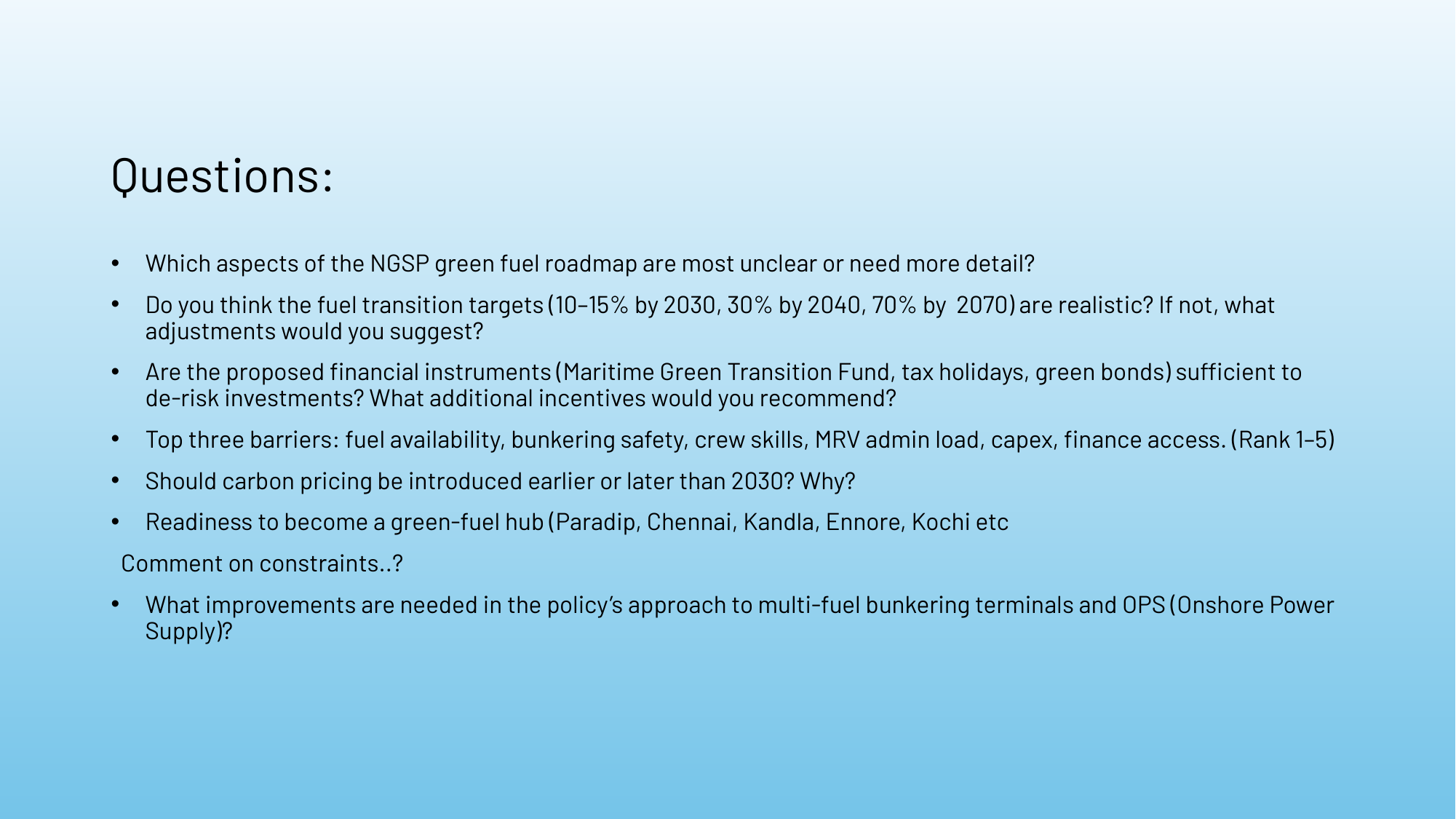

# Questions:
Which aspects of the NGSP green fuel roadmap are most unclear or need more detail?
Do you think the fuel transition targets (10–15% by 2030, 30% by 2040, 70% by  2070) are realistic? If not, what adjustments would you suggest?
Are the proposed financial instruments (Maritime Green Transition Fund, tax holidays, green bonds) sufficient to de-risk investments? What additional incentives would you recommend?
Top three barriers: fuel availability, bunkering safety, crew skills, MRV admin load, capex, finance access. (Rank 1–5)
Should carbon pricing be introduced earlier or later than 2030? Why?
Readiness to become a green-fuel hub (Paradip, Chennai, Kandla, Ennore, Kochi etc
  Comment on constraints..?
What improvements are needed in the policy’s approach to multi-fuel bunkering terminals and OPS (Onshore Power Supply)?